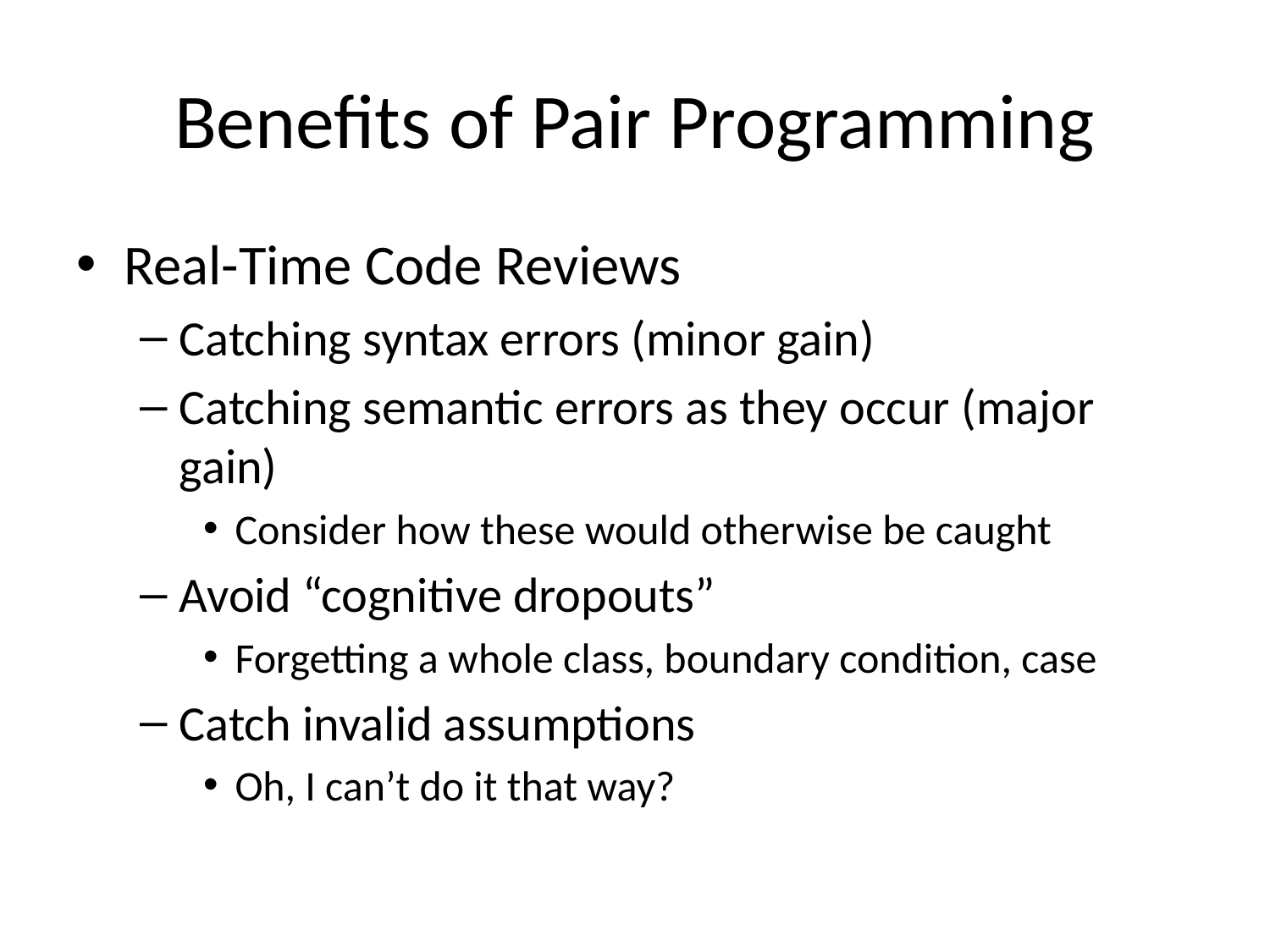

# Benefits of Pair Programming
Real-Time Code Reviews
Catching syntax errors (minor gain)
Catching semantic errors as they occur (major gain)
Consider how these would otherwise be caught
Avoid “cognitive dropouts”
Forgetting a whole class, boundary condition, case
Catch invalid assumptions
Oh, I can’t do it that way?